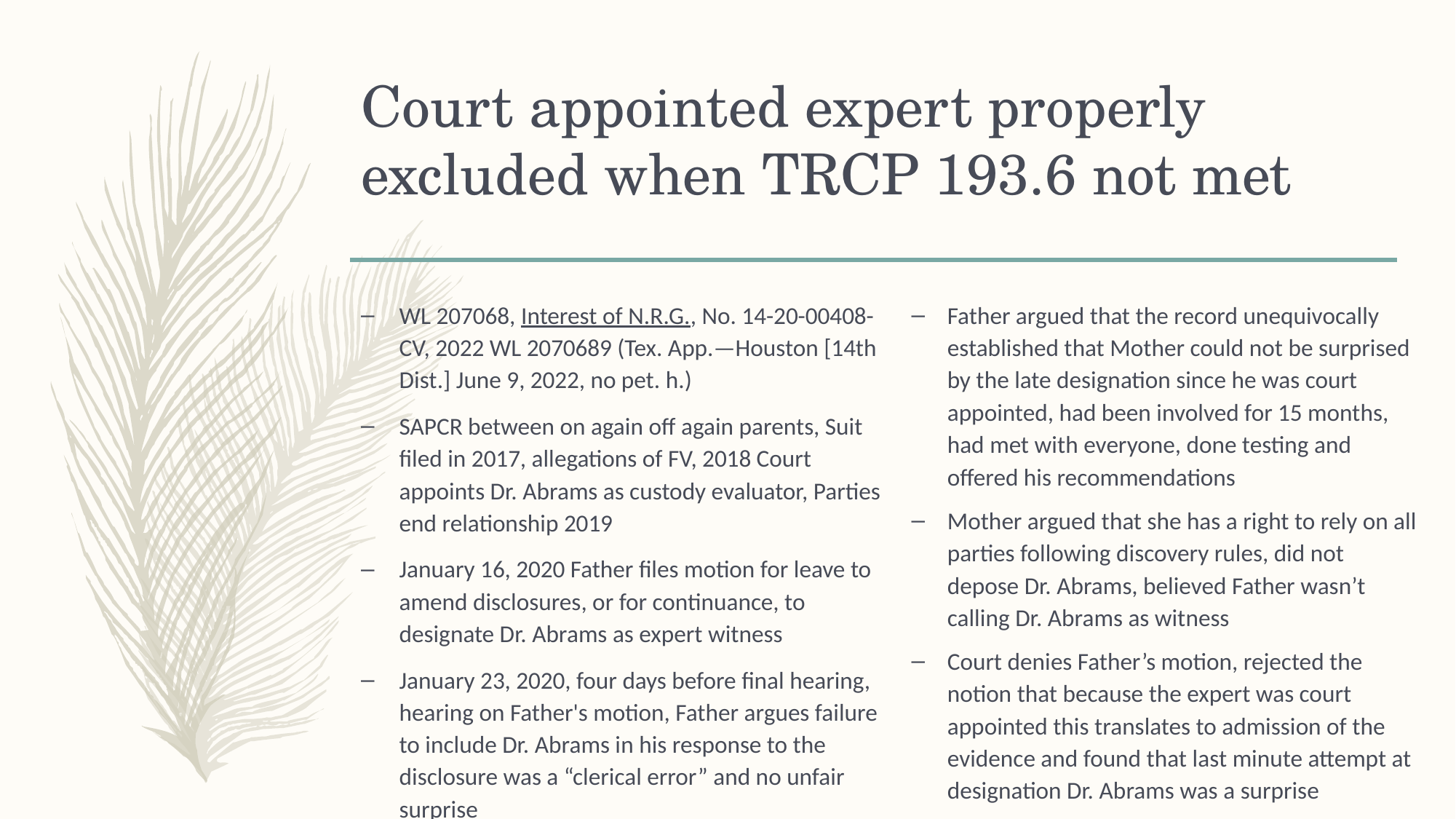

# Court appointed expert properly excluded when TRCP 193.6 not met
WL 207068, Interest of N.R.G., No. 14-20-00408-CV, 2022 WL 2070689 (Tex. App.—Houston [14th Dist.] June 9, 2022, no pet. h.)
SAPCR between on again off again parents, Suit filed in 2017, allegations of FV, 2018 Court appoints Dr. Abrams as custody evaluator, Parties end relationship 2019
January 16, 2020 Father files motion for leave to amend disclosures, or for continuance, to designate Dr. Abrams as expert witness
January 23, 2020, four days before final hearing, hearing on Father's motion, Father argues failure to include Dr. Abrams in his response to the disclosure was a “clerical error” and no unfair surprise
Father argued that the record unequivocally established that Mother could not be surprised by the late designation since he was court appointed, had been involved for 15 months, had met with everyone, done testing and offered his recommendations
Mother argued that she has a right to rely on all parties following discovery rules, did not depose Dr. Abrams, believed Father wasn’t calling Dr. Abrams as witness
Court denies Father’s motion, rejected the notion that because the expert was court appointed this translates to admission of the evidence and found that last minute attempt at designation Dr. Abrams was a surprise